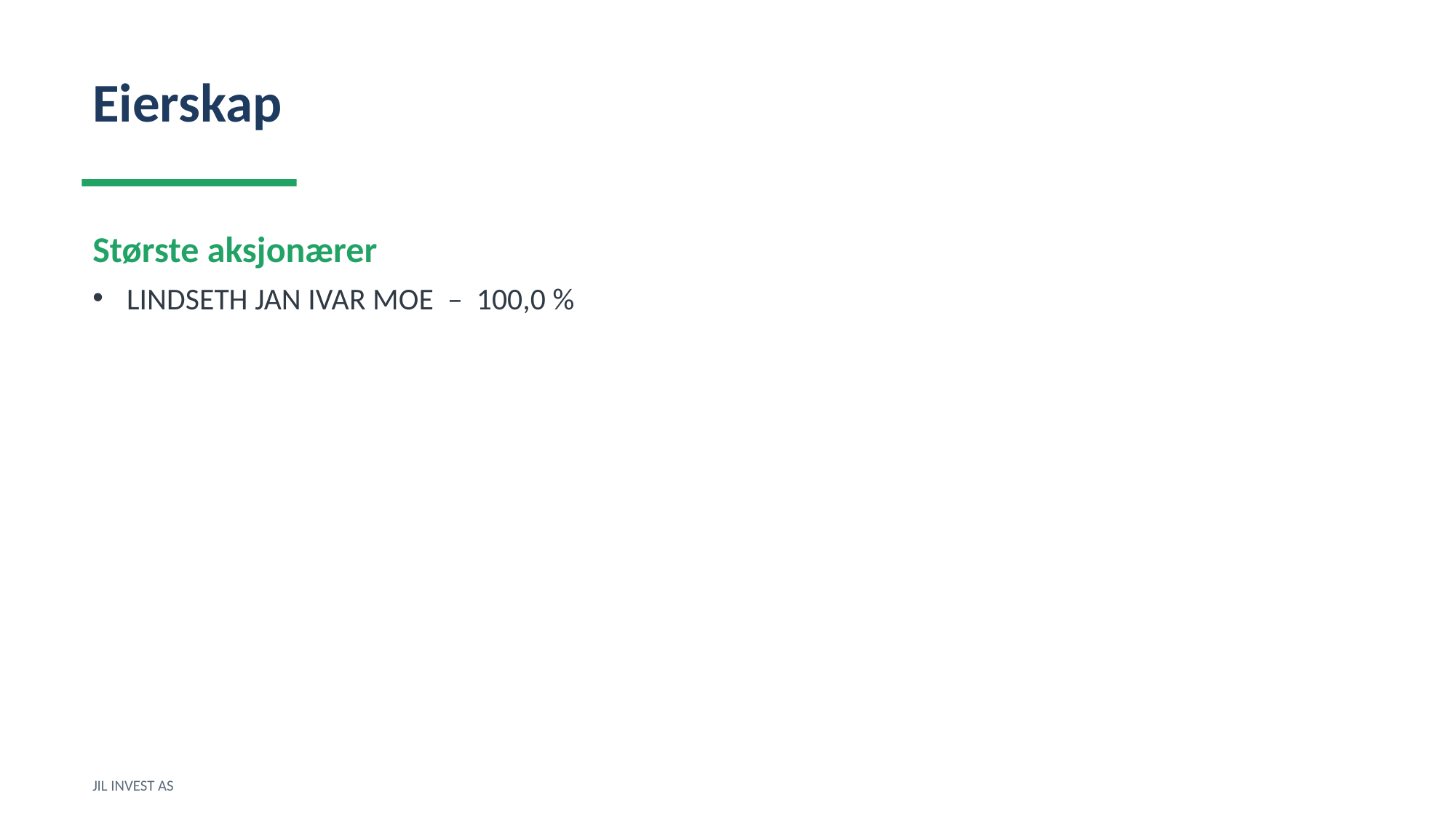

Eierskap

Største aksjonærer
LINDSETH JAN IVAR MOE  –  100,0 %
JIL INVEST AS